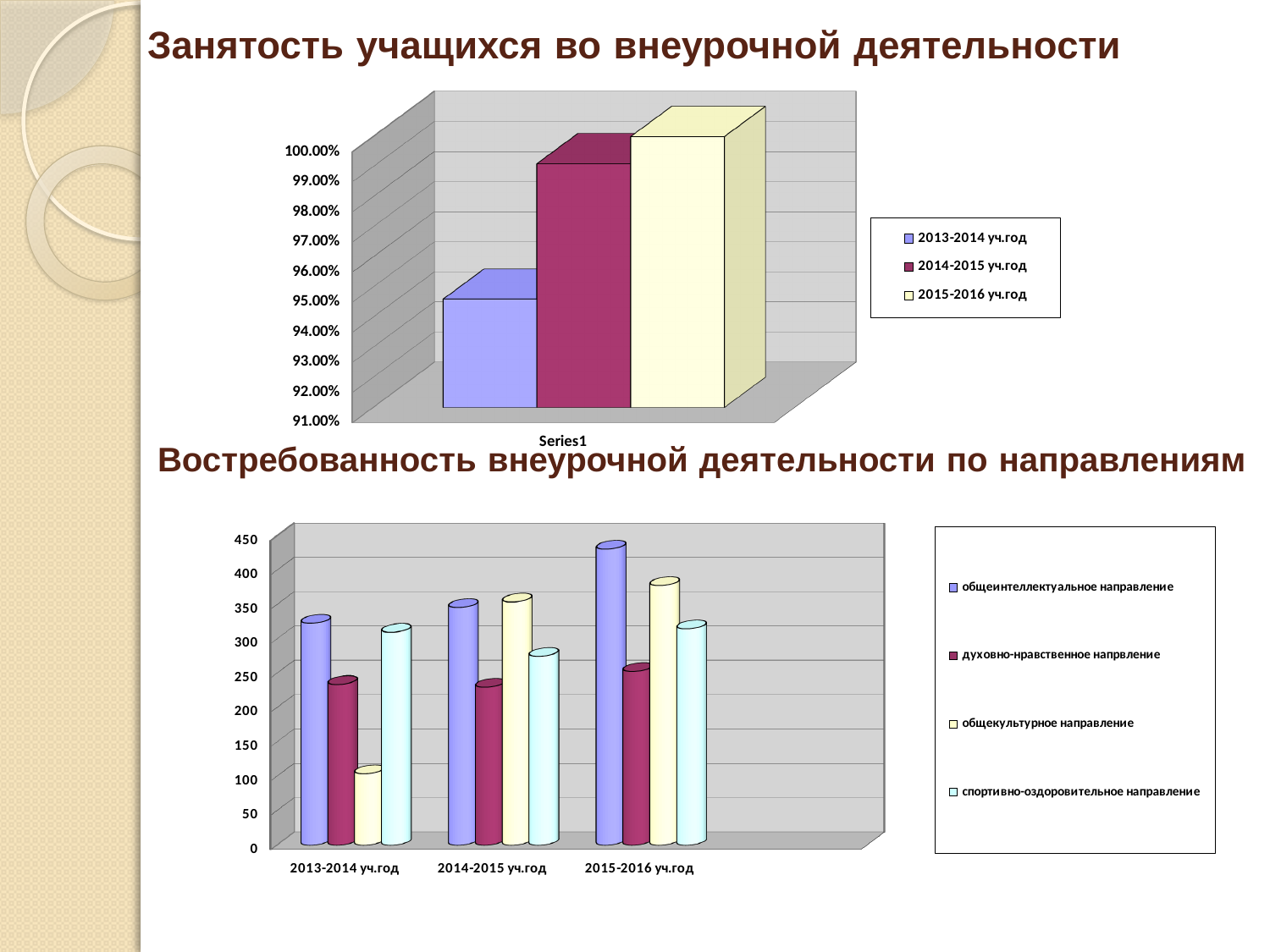

# Занятость учащихся во внеурочной деятельности

[unsupported chart]

Востребованность внеурочной деятельности по направлениям

[unsupported chart]